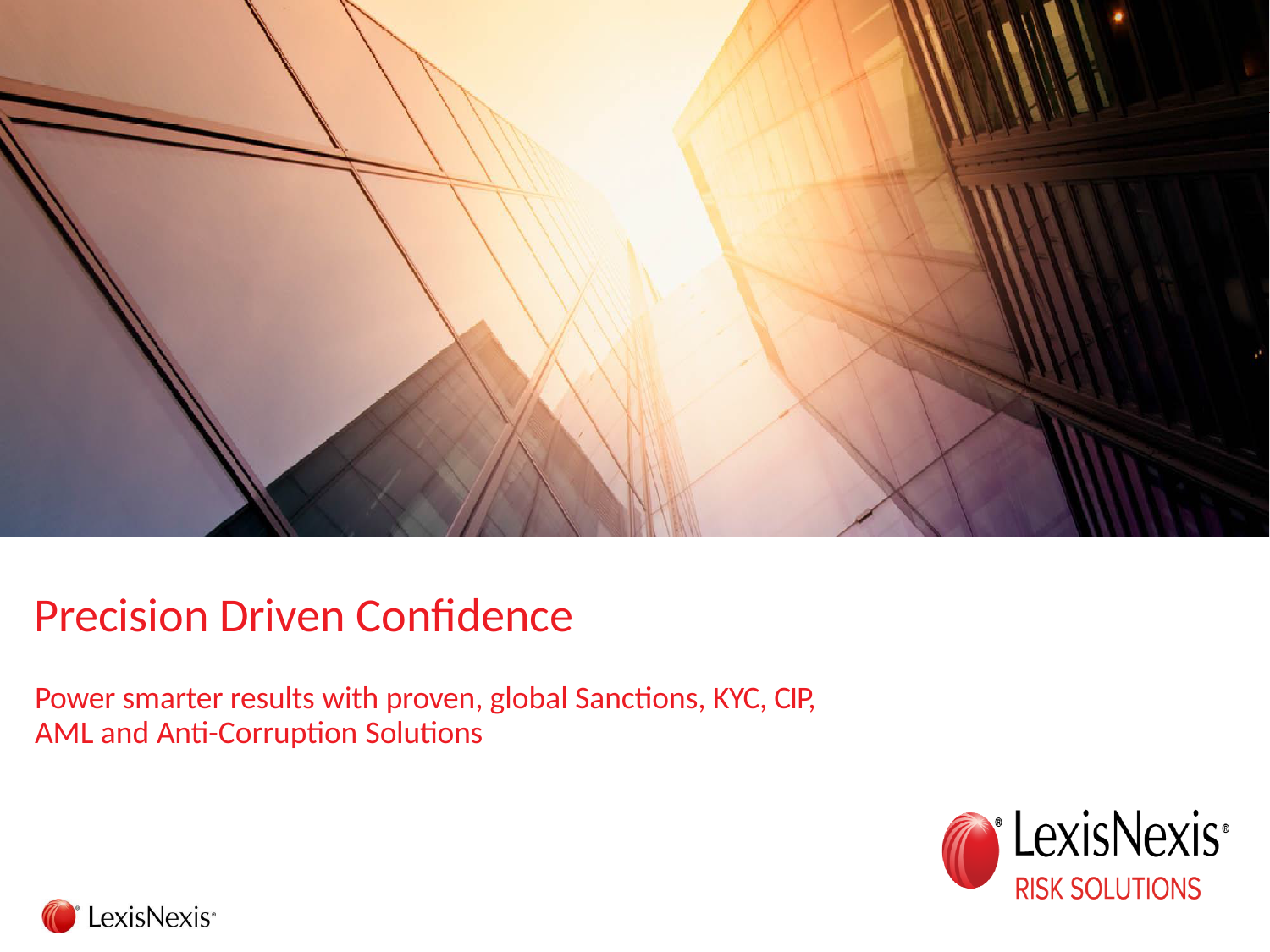

Precision Driven Confidence
Power smarter results with proven, global Sanctions, KYC, CIP,  AML and Anti-Corruption Solutions